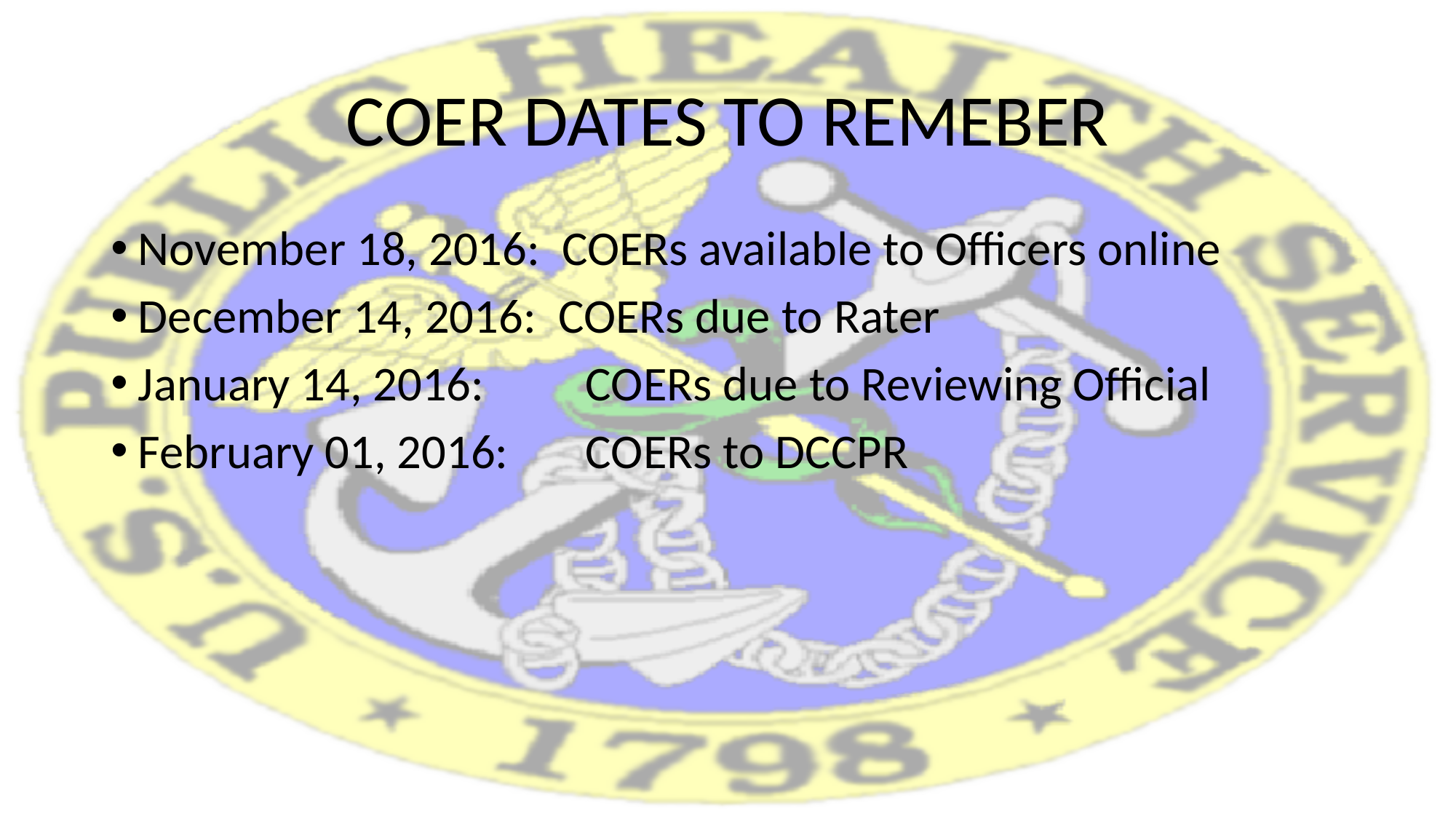

# COER DATES TO REMEBER
November 18, 2016:  COERs available to Officers online
December 14, 2016:  COERs due to Rater
January 14, 2016: 	 COERs due to Reviewing Official
February 01, 2016:	 COERs to DCCPR